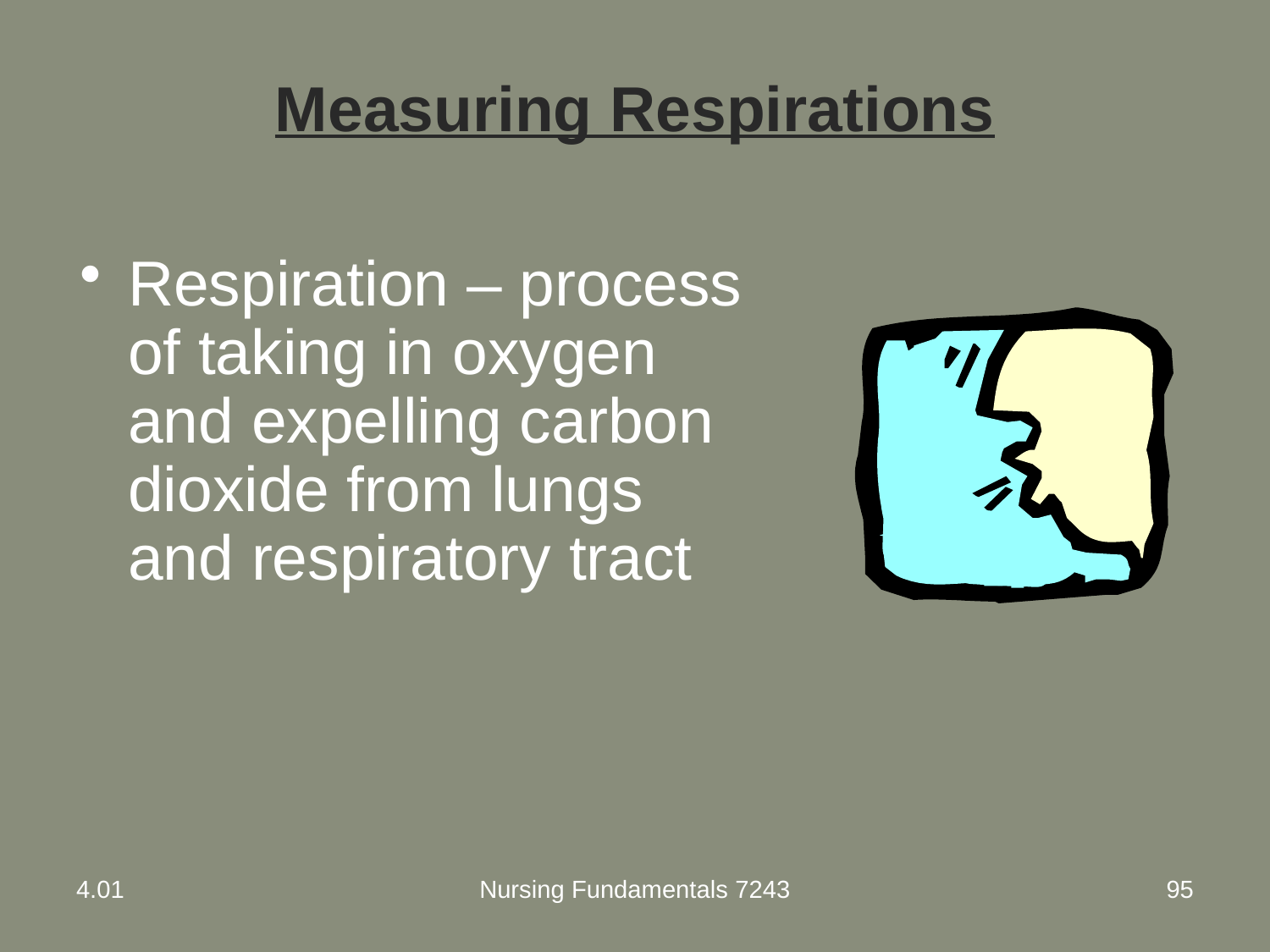

# Measuring Respirations
Respiration – process of taking in oxygen and expelling carbon dioxide from lungs and respiratory tract

4.01
Nursing Fundamentals 7243
95